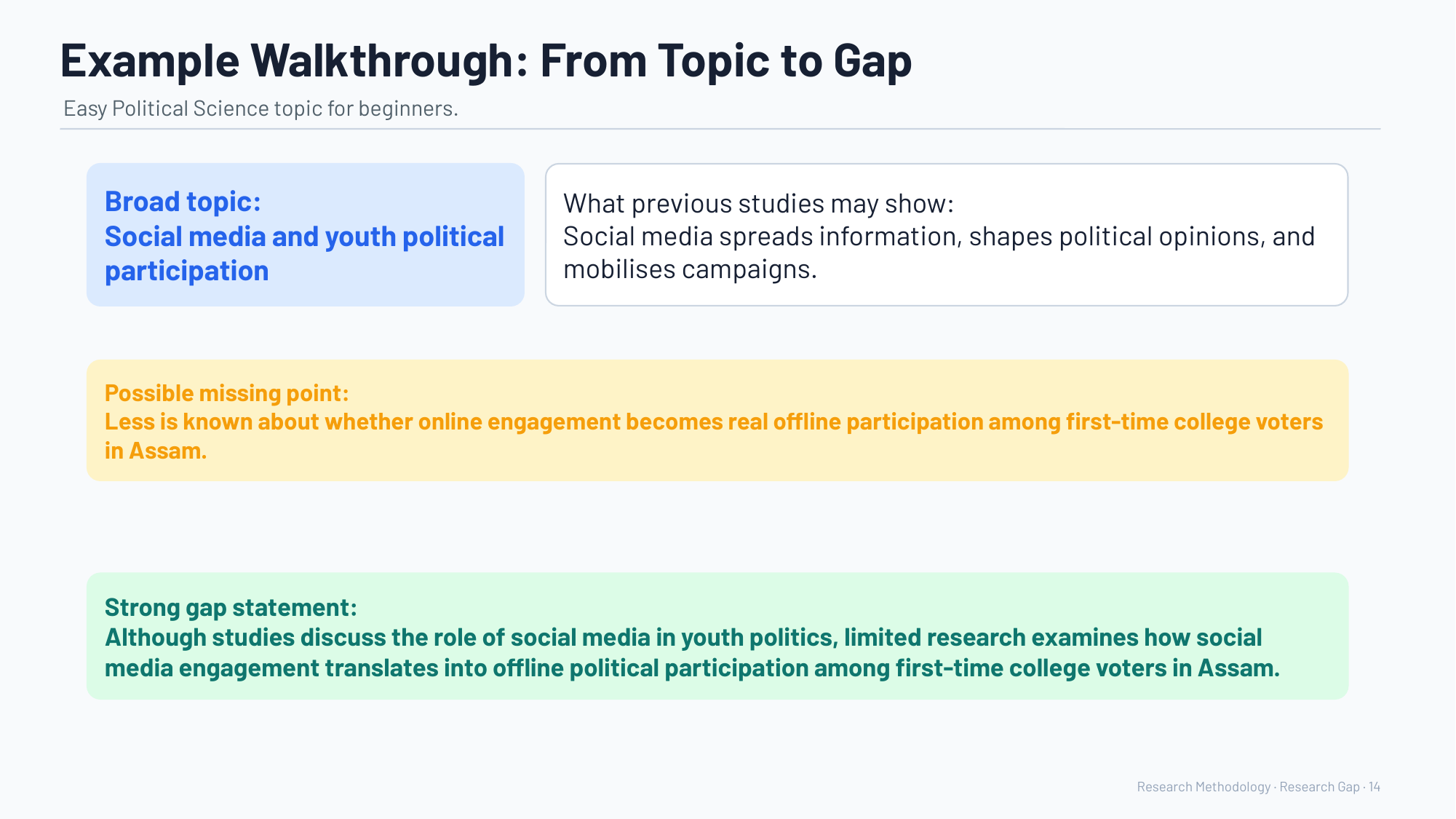

Example Walkthrough: From Topic to Gap
Easy Political Science topic for beginners.

Broad topic:
Social media and youth political participation
What previous studies may show:
Social media spreads information, shapes political opinions, and mobilises campaigns.

Possible missing point:
Less is known about whether online engagement becomes real offline participation among first-time college voters in Assam.

Strong gap statement:
Although studies discuss the role of social media in youth politics, limited research examines how social media engagement translates into offline political participation among first-time college voters in Assam.
Research Methodology · Research Gap · 14